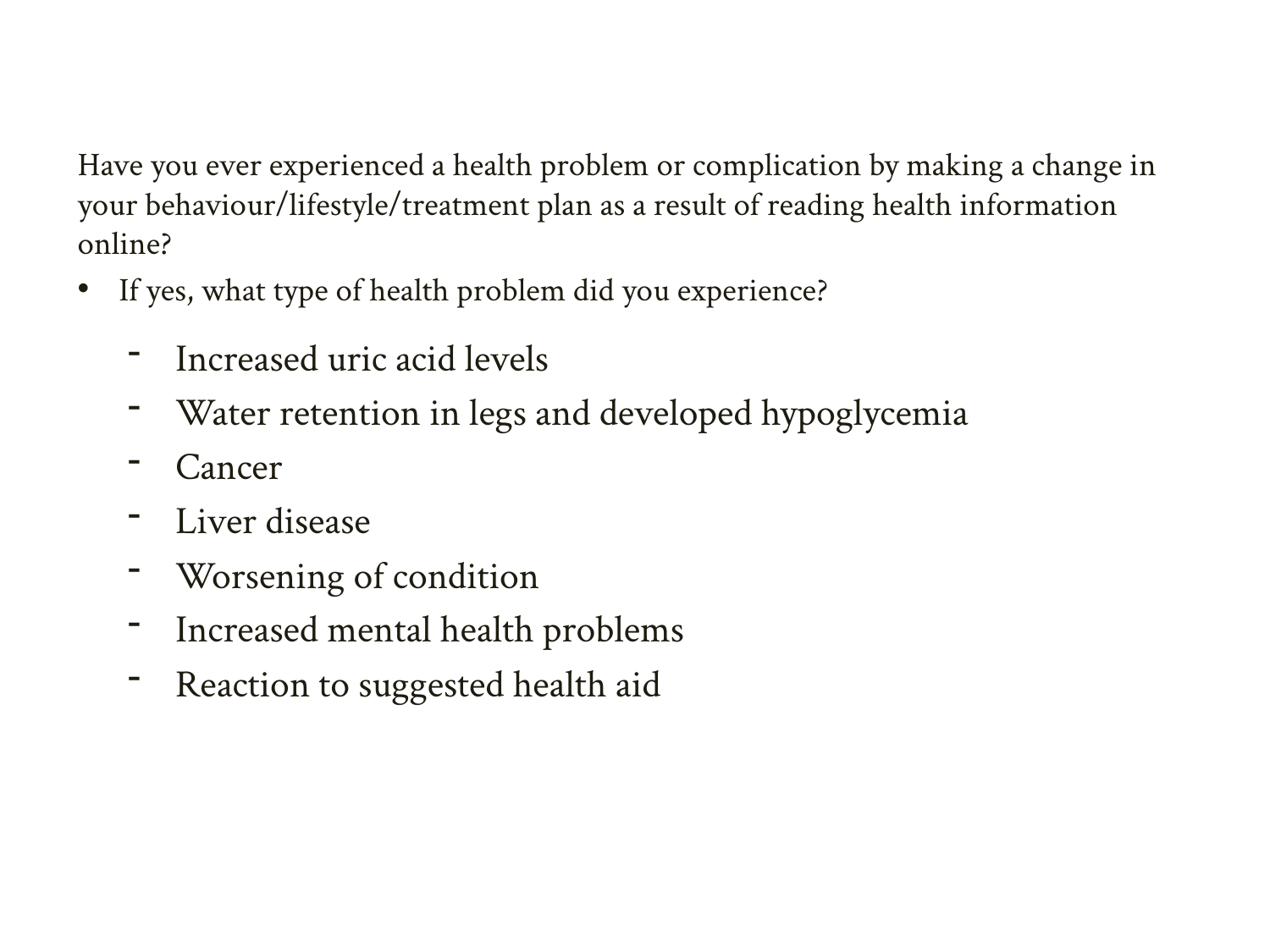

Have you ever experienced a health problem or complication by making a change in your behaviour/lifestyle/treatment plan as a result of reading health information online?
If yes, what type of health problem did you experience?

Increased uric acid levels
Water retention in legs and developed hypoglycemia
Cancer
Liver disease
Worsening of condition
Increased mental health problems
Reaction to suggested health aid